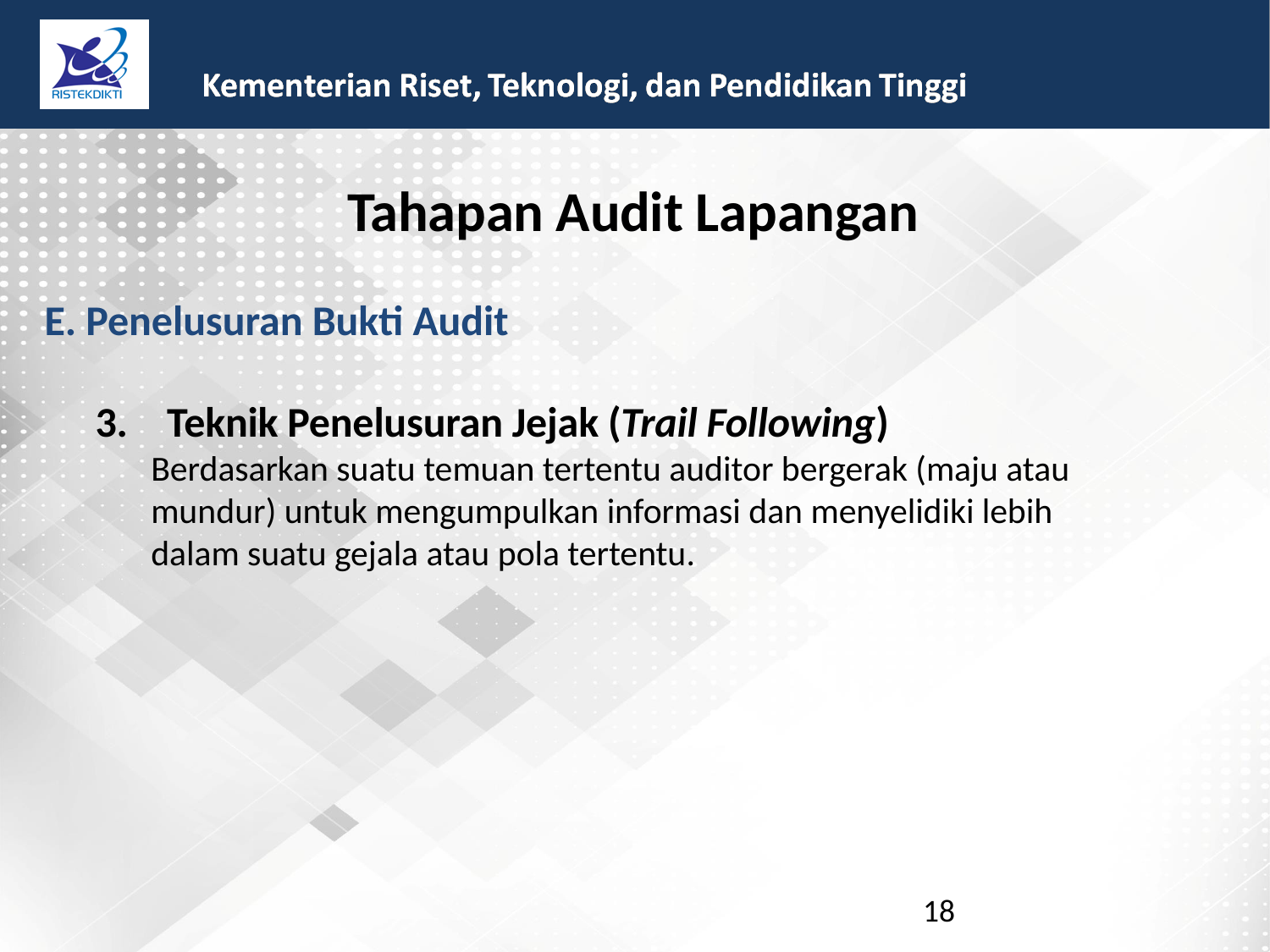

Tahapan Audit Lapangan
E.
Penelusuran Bukti Audit
3.
Teknik Penelusuran Jejak (Trail Following)
Berdasarkan suatu temuan tertentu auditor bergerak (maju atau
mundur) untuk mengumpulkan informasi dan menyelidiki lebih
dalam suatu gejala atau pola tertentu.
18